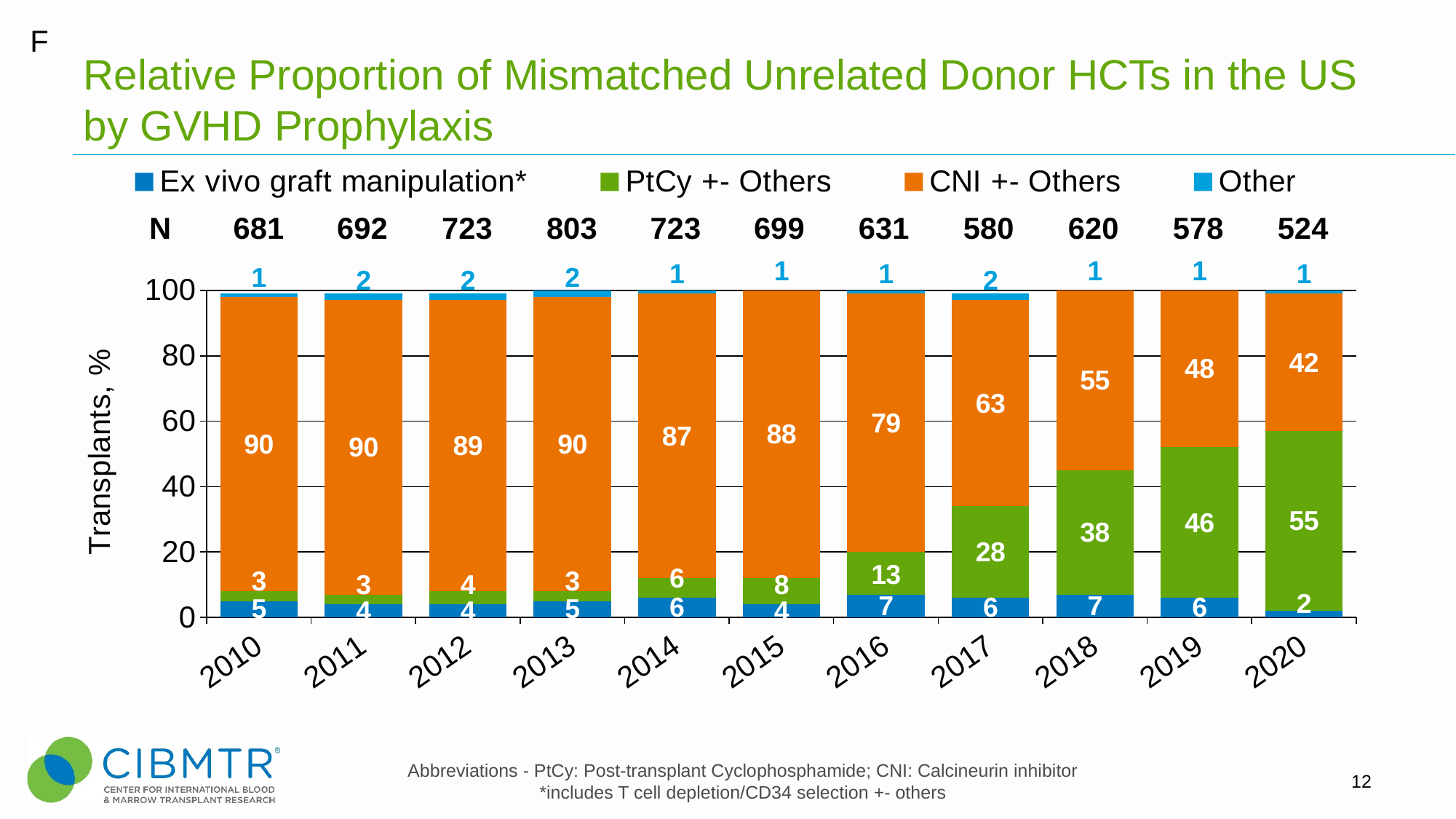

F
# Relative Proportion of Mismatched Unrelated Donor HCTs in the US by GVHD Prophylaxis

### Chart

| Category | Ex vivo graft manipulation* | PtCy +- Others | CNI +- Others | Other |
|---|---|---|---|---|
| 2010 | 5.0 | 3.0 | 90.0 | 1.0 |
| 2011 | 4.0 | 3.0 | 90.0 | 2.0 |
| 2012 | 4.0 | 4.0 | 89.0 | 2.0 |
| 2013 | 5.0 | 3.0 | 90.0 | 2.0 |
| 2014 | 6.0 | 6.0 | 87.0 | 1.0 |
| 2015 | 4.0 | 8.0 | 88.0 | 1.0 |
| 2016 | 7.0 | 13.0 | 79.0 | 1.0 |
| 2017 | 6.0 | 28.0 | 63.0 | 2.0 |
| 2018 | 7.0 | 38.0 | 55.0 | 1.0 |
| 2019 | 6.0 | 46.0 | 48.0 | 1.0 |
| 2020 | 2.0 | 55.0 | 42.0 | 1.0 |
| N |  | 681 | 692 | 723 | 803 | 723 | 699 | 631 | 580 | 620 | 578 | 524 |
| --- | --- | --- | --- | --- | --- | --- | --- | --- | --- | --- | --- | --- |
Abbreviations - PtCy: Post-transplant Cyclophosphamide; CNI: Calcineurin inhibitor
*includes T cell depletion/CD34 selection +- others
12